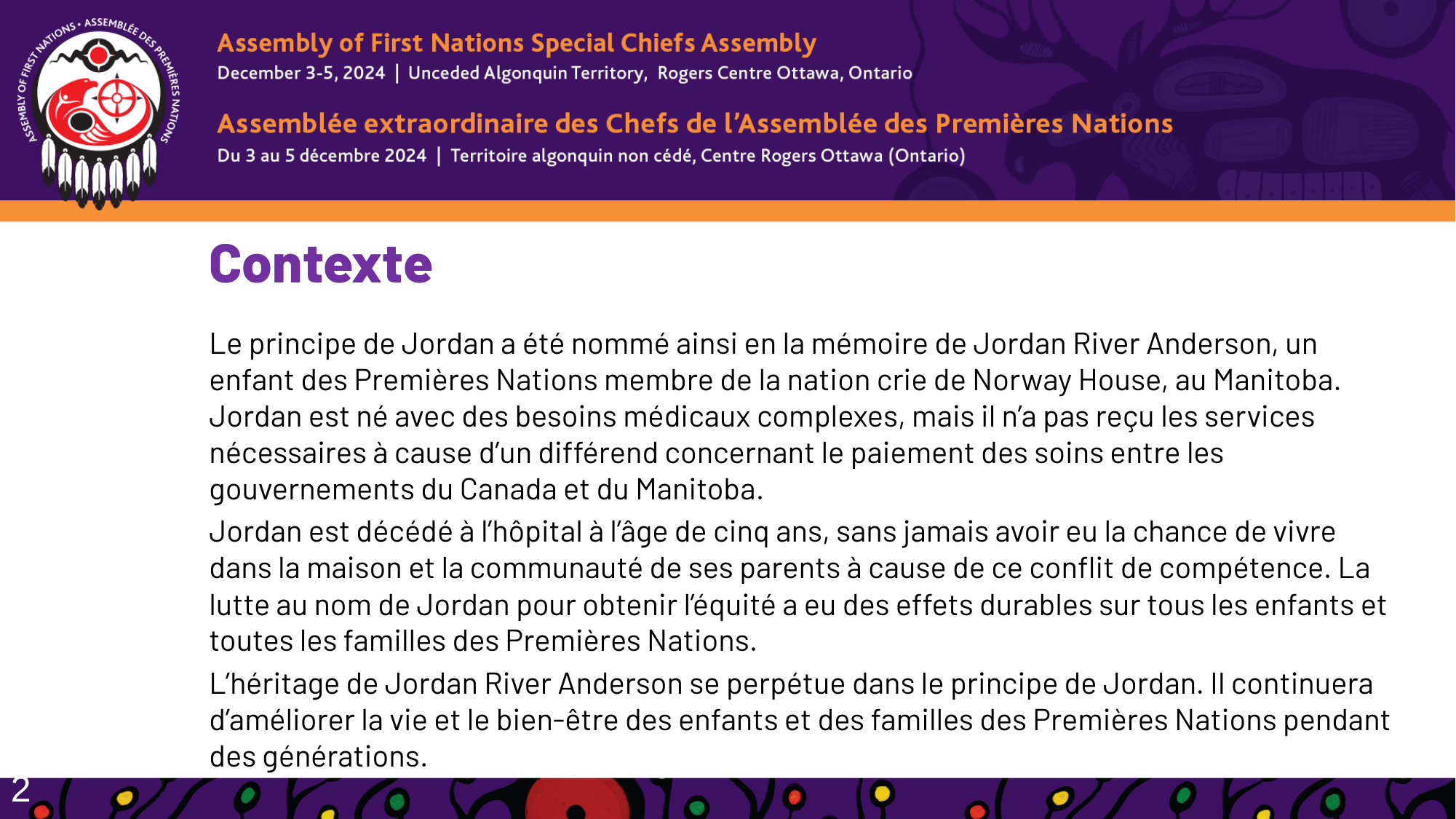

Contexte
Le principe de Jordan a été nommé ainsi en la mémoire de Jordan River Anderson, un enfant des Premières Nations membre de la nation crie de Norway House, au Manitoba. Jordan est né avec des besoins médicaux complexes, mais il n’a pas reçu les services nécessaires à cause d’un différend concernant le paiement des soins entre les gouvernements du Canada et du Manitoba.
Jordan est décédé à l’hôpital à l’âge de cinq ans, sans jamais avoir eu la chance de vivre dans la maison et la communauté de ses parents à cause de ce conflit de compétence. La lutte au nom de Jordan pour obtenir l’équité a eu des effets durables sur tous les enfants et toutes les familles des Premières Nations.
L’héritage de Jordan River Anderson se perpétue dans le principe de Jordan. Il continuera d’améliorer la vie et le bien-être des enfants et des familles des Premières Nations pendant des générations.